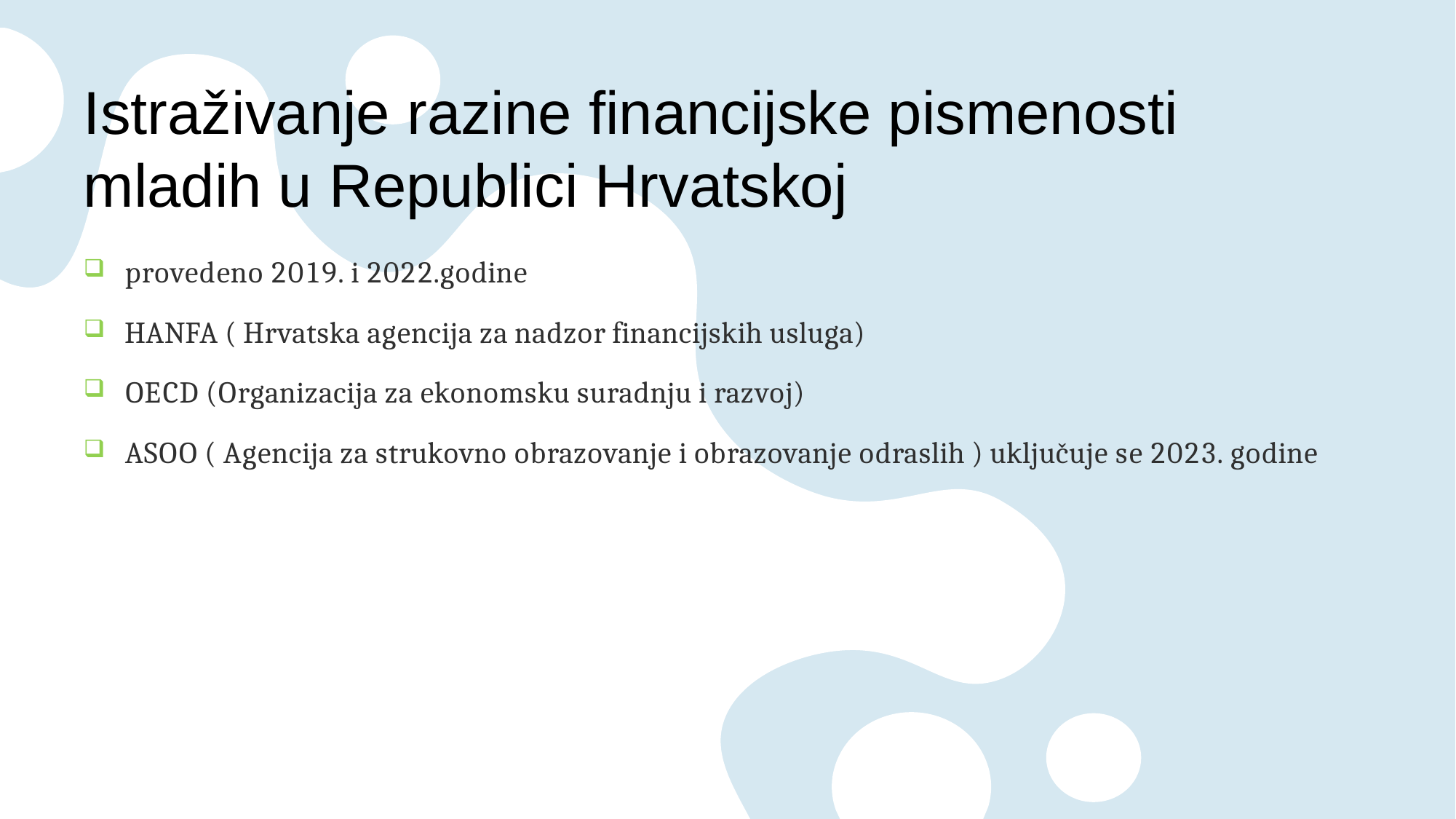

# Istraživanje razine financijske pismenosti mladih u Republici Hrvatskoj
provedeno 2019. i 2022.godine
HANFA ( Hrvatska agencija za nadzor financijskih usluga)
OECD (Organizacija za ekonomsku suradnju i razvoj)
ASOO ( Agencija za strukovno obrazovanje i obrazovanje odraslih ) uključuje se 2023. godine